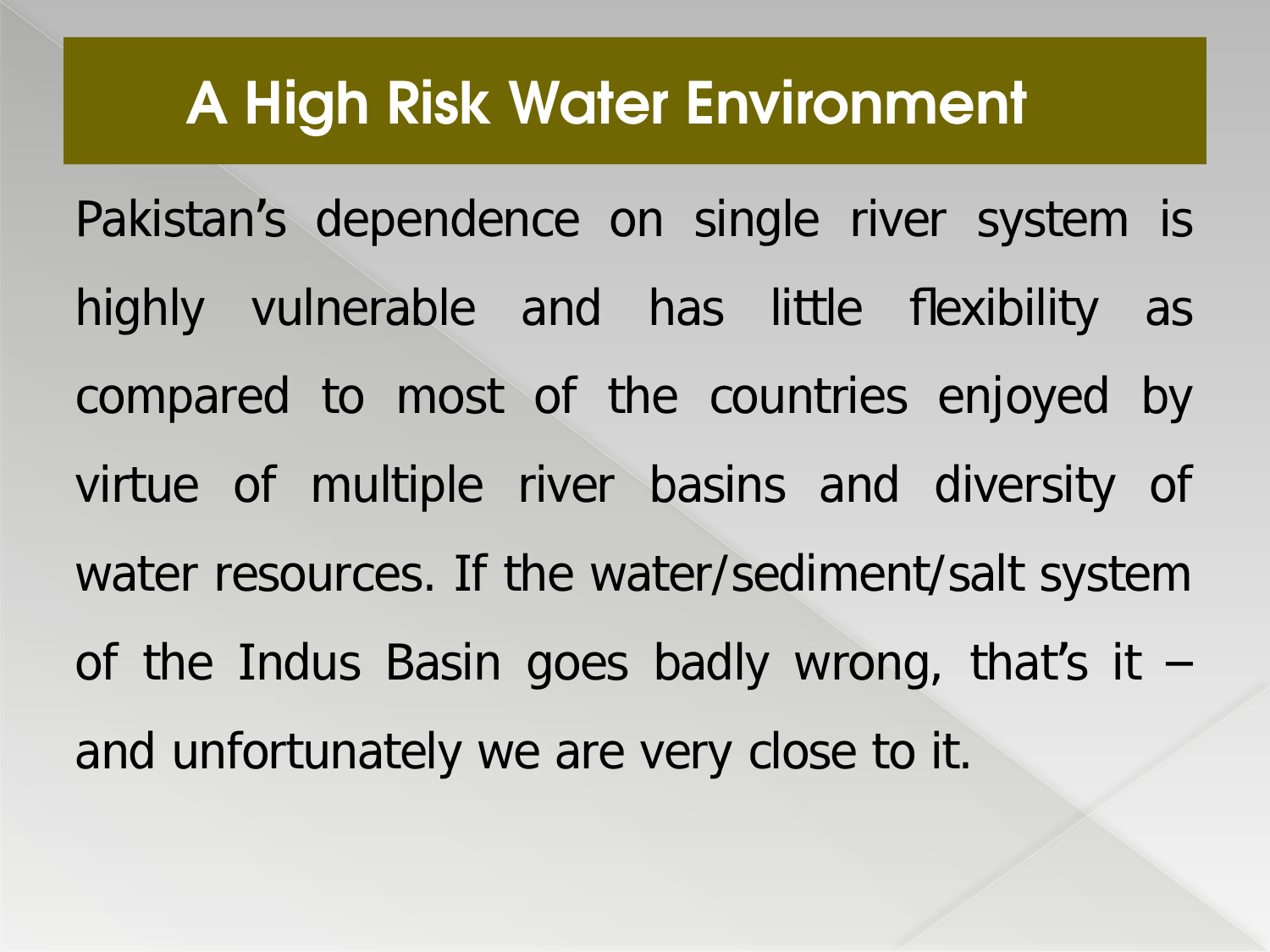

# A High Risk Water Environment
Pakistan’s dependence on single river system is highly vulnerable and has little flexibility as compared to most of the countries enjoyed by virtue of multiple river basins and diversity of water resources. If the water/sediment/salt system of the Indus Basin goes badly wrong, that’s it – and unfortunately we are very close to it.